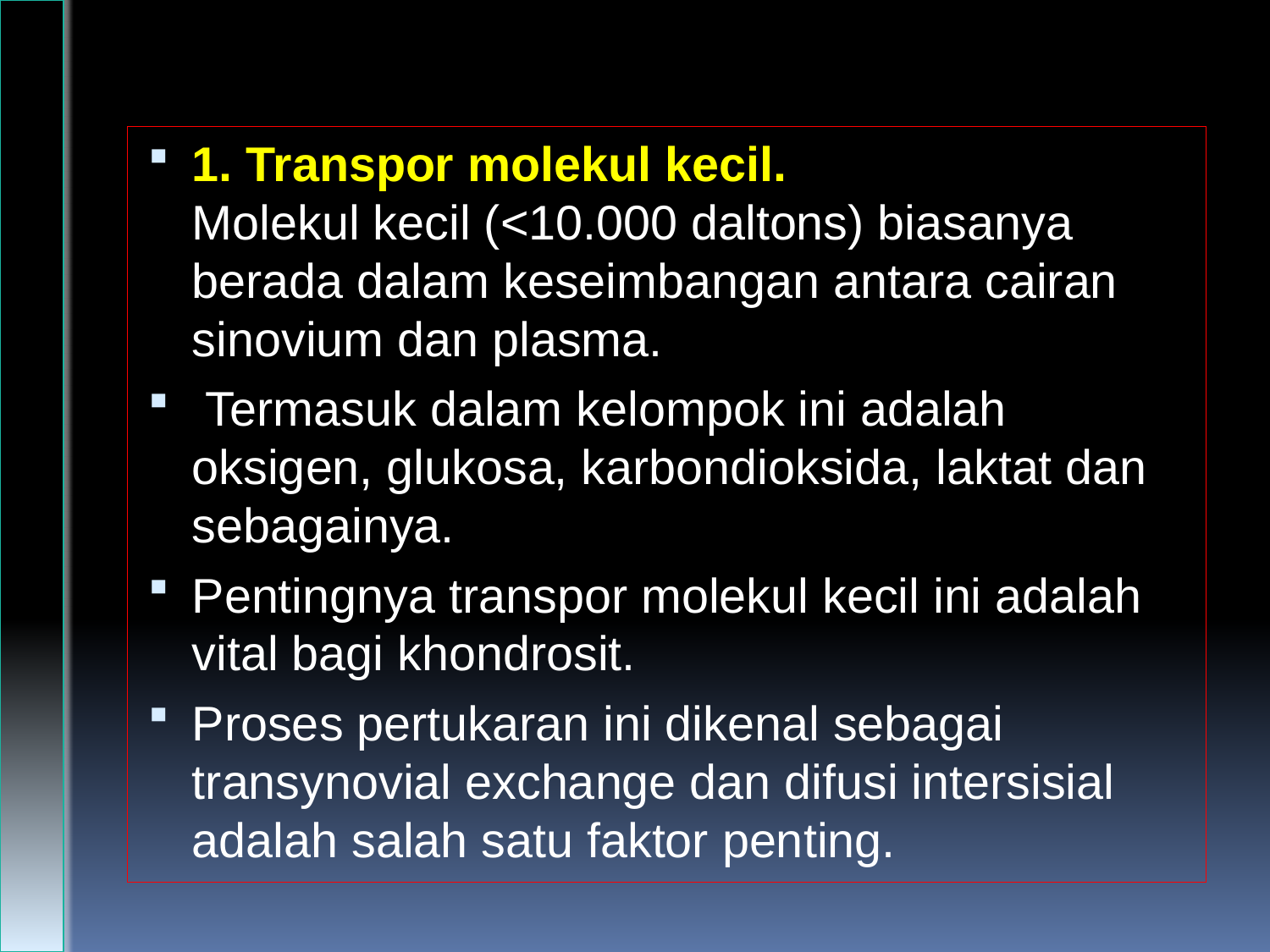

1. Transpor molekul kecil.
Molekul kecil (<10.000 daltons) biasanya berada dalam keseimbangan antara cairan sinovium dan plasma.
 Termasuk dalam kelompok ini adalah oksigen, glukosa, karbondioksida, laktat dan sebagainya.
Pentingnya transpor molekul kecil ini adalah vital bagi khondrosit.
Proses pertukaran ini dikenal sebagai transynovial exchange dan difusi intersisial adalah salah satu faktor penting.